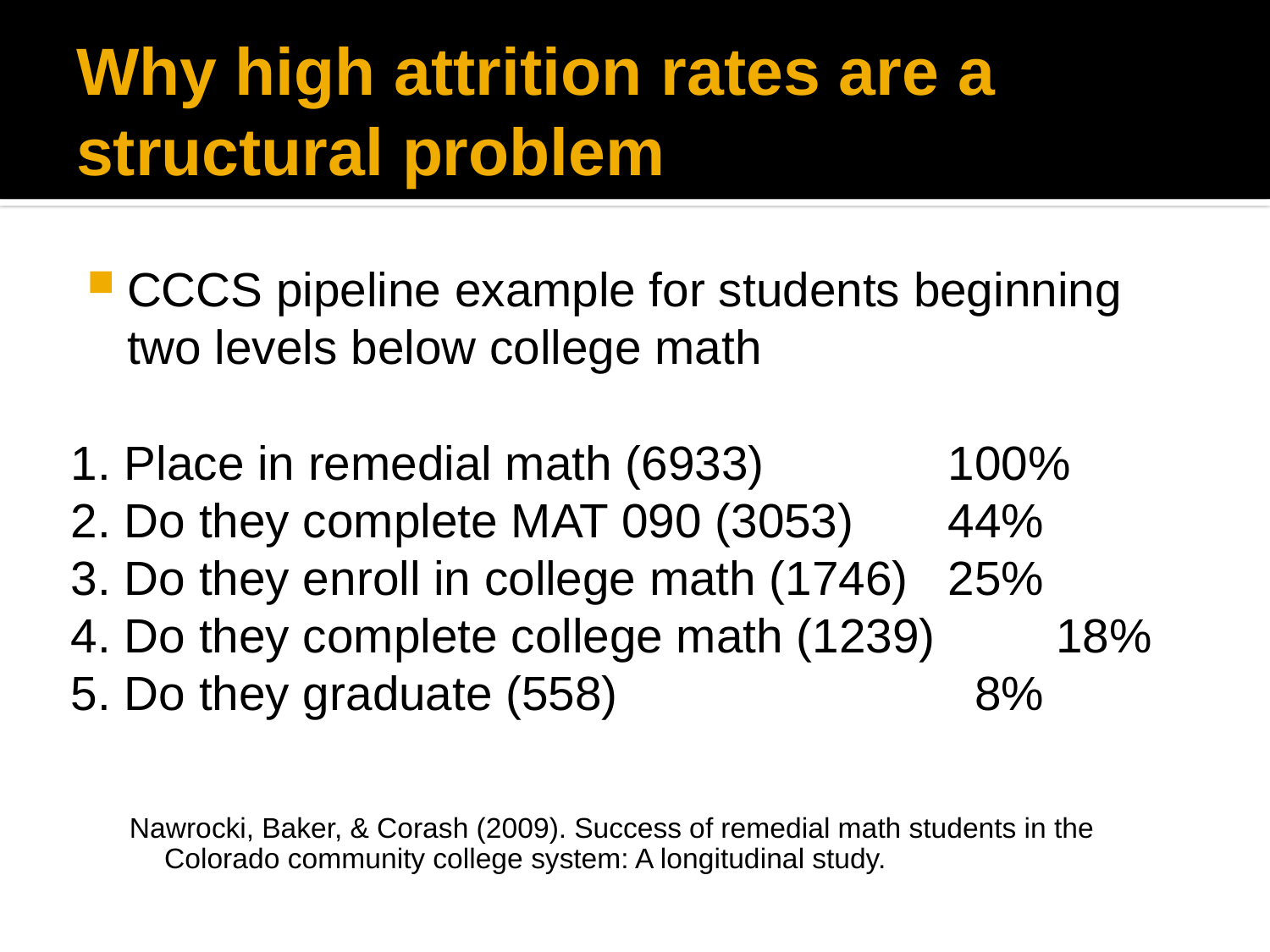

# Why high attrition rates are a structural problem
CCCS pipeline example for students beginning two levels below college math

1. Place in remedial math (6933)		 100%
2. Do they complete MAT 090 (3053)	 44%
3. Do they enroll in college math (1746)	 25%
4. Do they complete college math (1239)	 18%
5. Do they graduate (558)			   8%

Nawrocki, Baker, & Corash (2009). Success of remedial math students in the Colorado community college system: A longitudinal study.